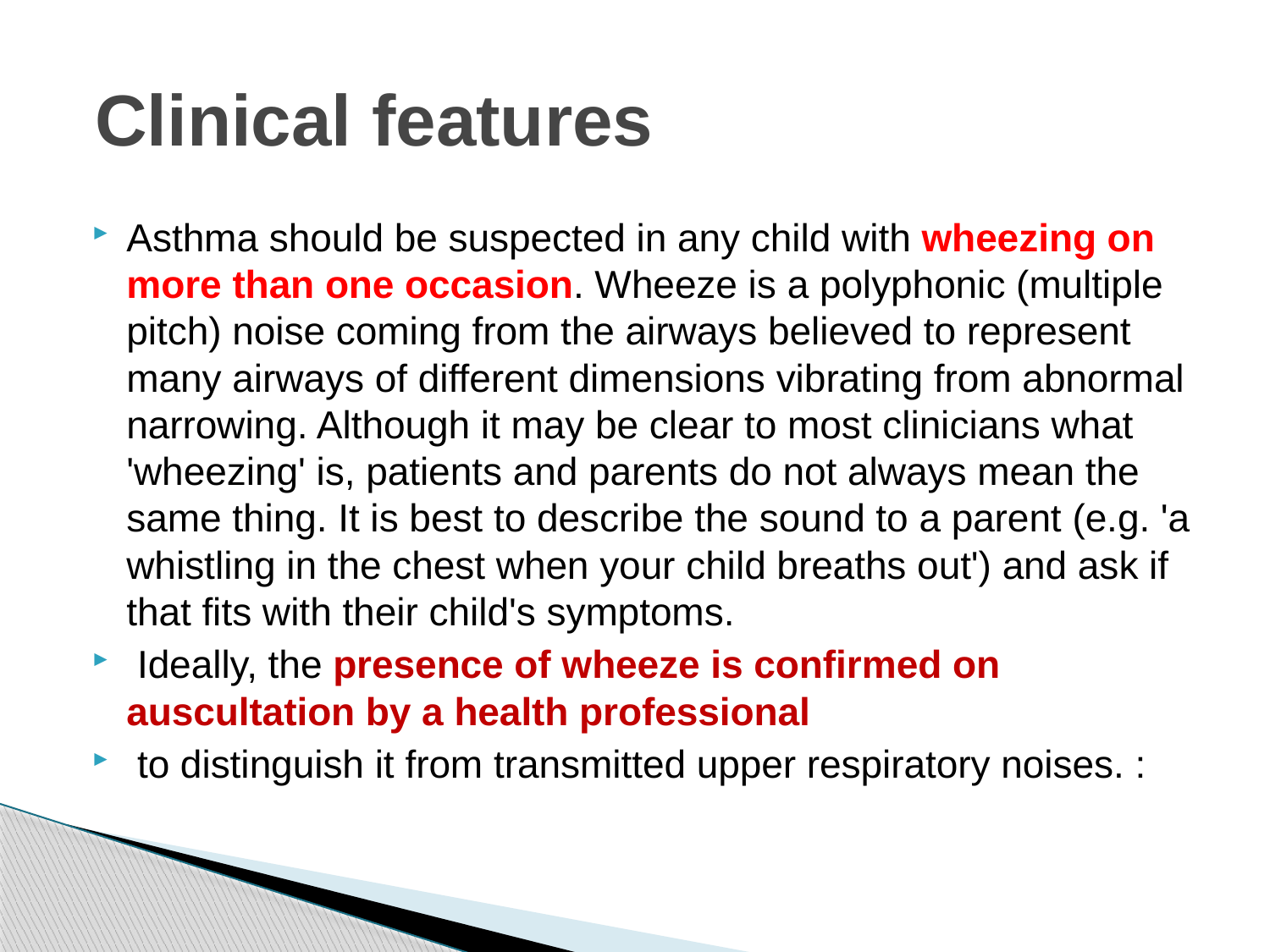

# Clinical features
Asthma should be suspected in any child with wheezing on more than one occasion. Wheeze is a polyphonic (multiple pitch) noise coming from the airways believed to represent many airways of different dimensions vibrating from abnormal narrowing. Although it may be clear to most clinicians what 'wheezing' is, patients and parents do not always mean the same thing. It is best to describe the sound to a parent (e.g. 'a whistling in the chest when your child breaths out') and ask if that fits with their child's symptoms.
 Ideally, the presence of wheeze is confirmed on auscultation by a health professional
 to distinguish it from transmitted upper respiratory noises. :